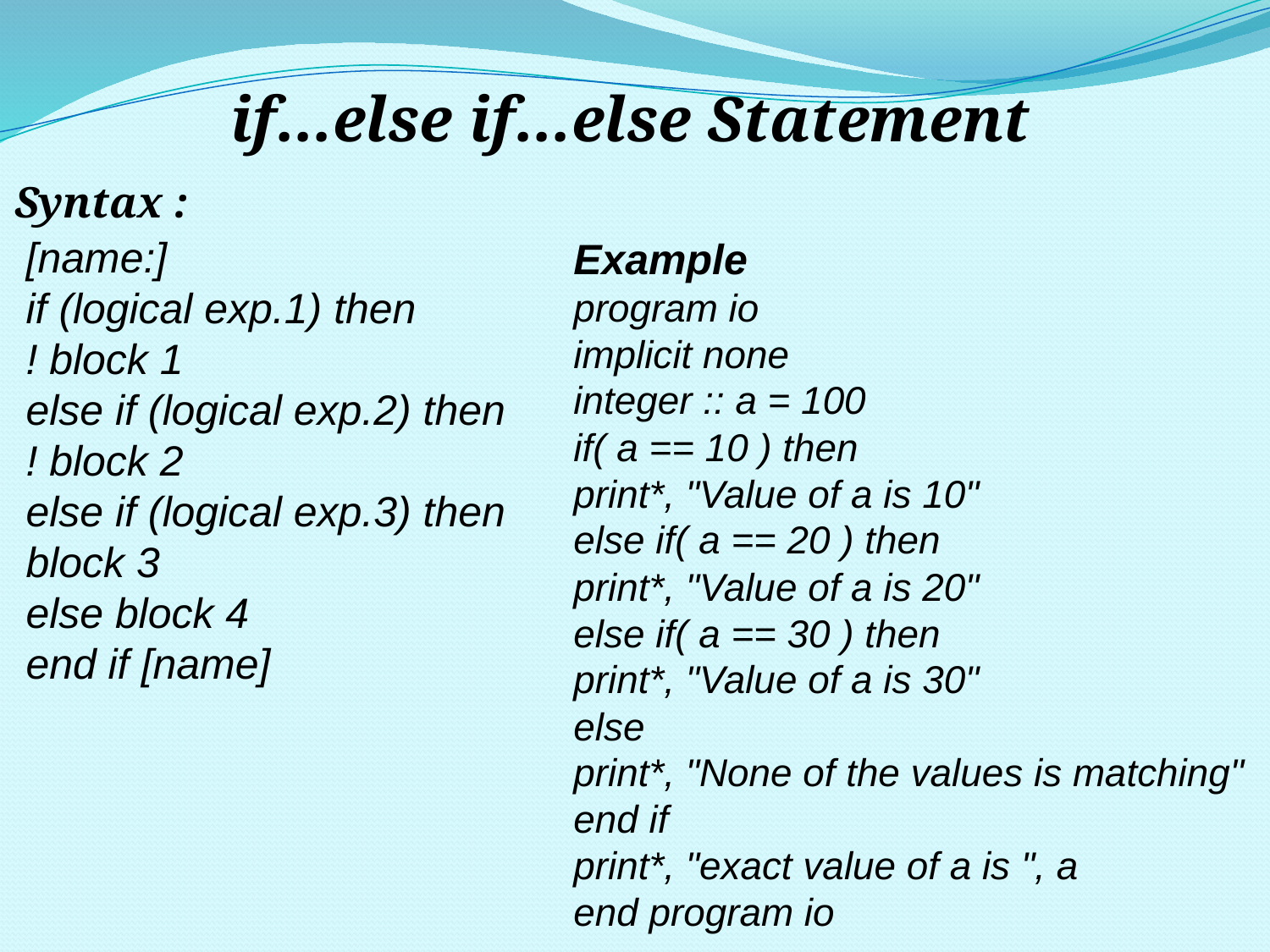

if...else if...else Statement
Syntax :
[name:]
if (logical exp.1) then
! block 1
else if (logical exp.2) then
! block 2
else if (logical exp.3) then
block 3
else block 4
end if [name]
Example
program io
implicit none
integer :: a = 100
if( a == 10 ) then
print*, "Value of a is 10"
else if( a == 20 ) then
print*, "Value of a is 20"
else if( a == 30 ) then
print*, "Value of a is 30"
else
print*, "None of the values is matching"
end if
print*, "exact value of a is ", a
end program io